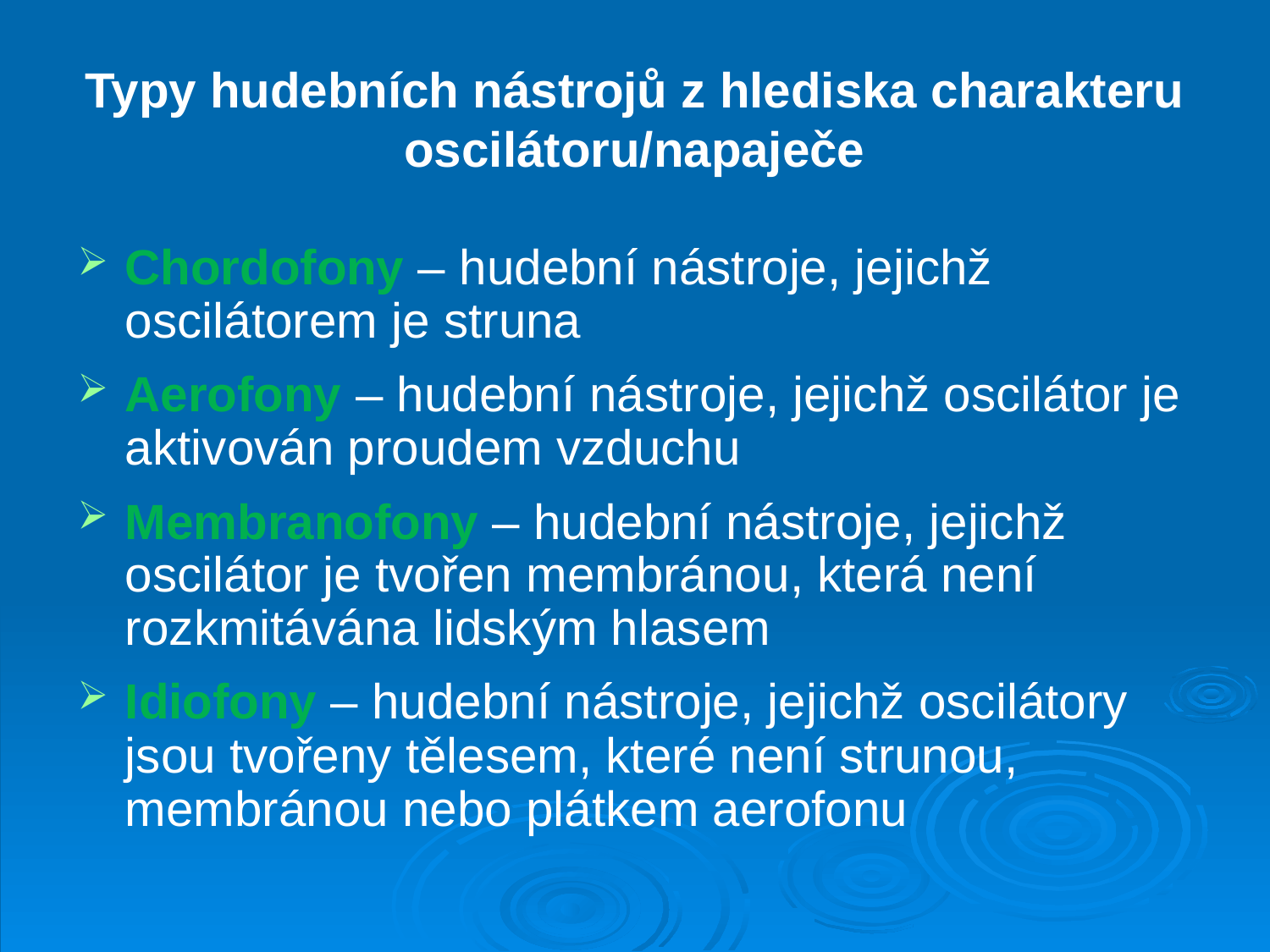

# Typy hudebních nástrojů z hlediska charakteru oscilátoru/napaječe
Chordofony – hudební nástroje, jejichž oscilátorem je struna
Aerofony – hudební nástroje, jejichž oscilátor je aktivován proudem vzduchu
Membranofony – hudební nástroje, jejichž oscilátor je tvořen membránou, která není rozkmitávána lidským hlasem
Idiofony – hudební nástroje, jejichž oscilátory jsou tvořeny tělesem, které není strunou, membránou nebo plátkem aerofonu